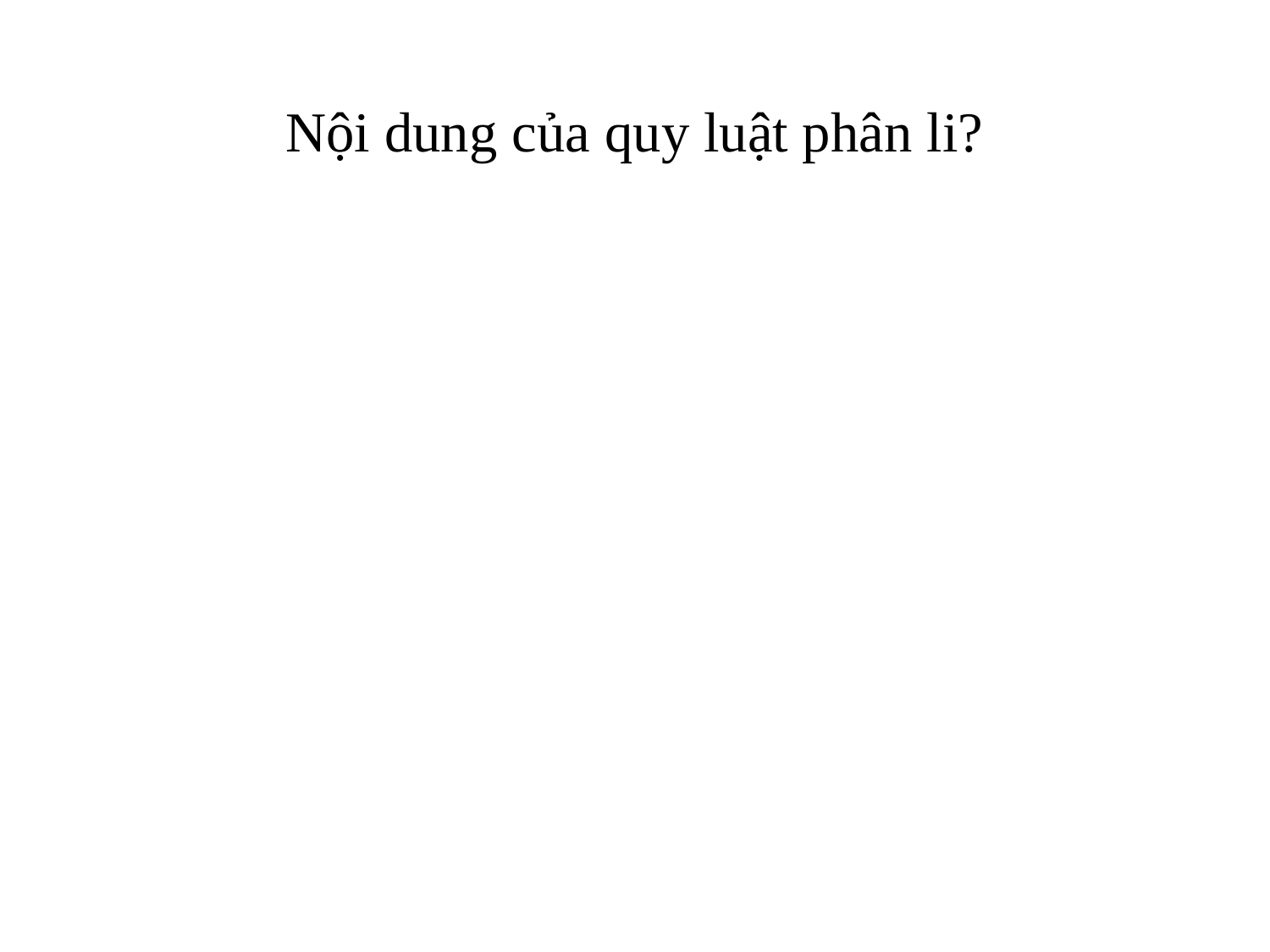

Nội dung của quy luật phân li?